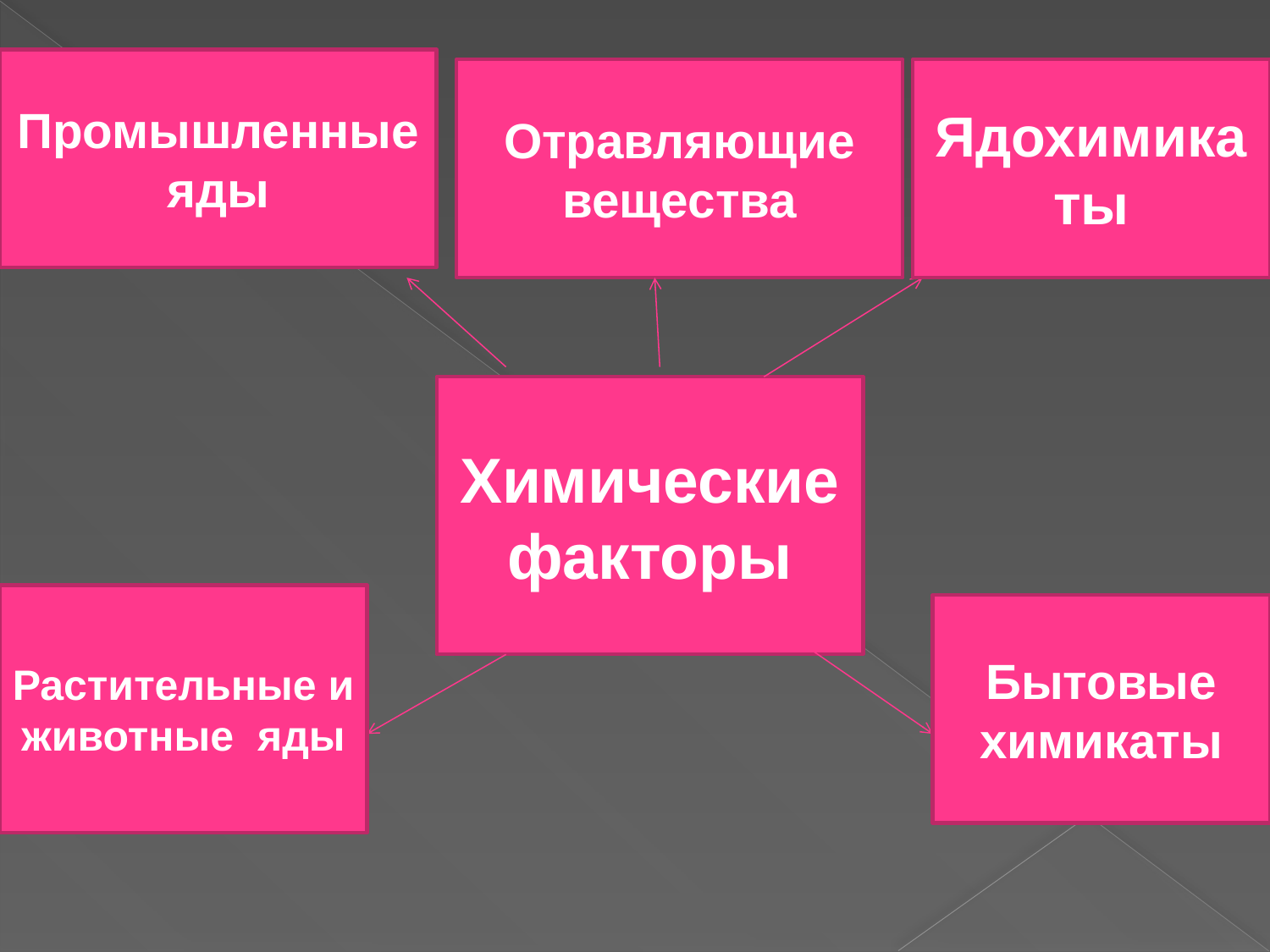

#
Промышленные яды
Отравляющие вещества
Ядохимикаты
Химические факторы
Растительные и животные  яды
Бытовые химикаты